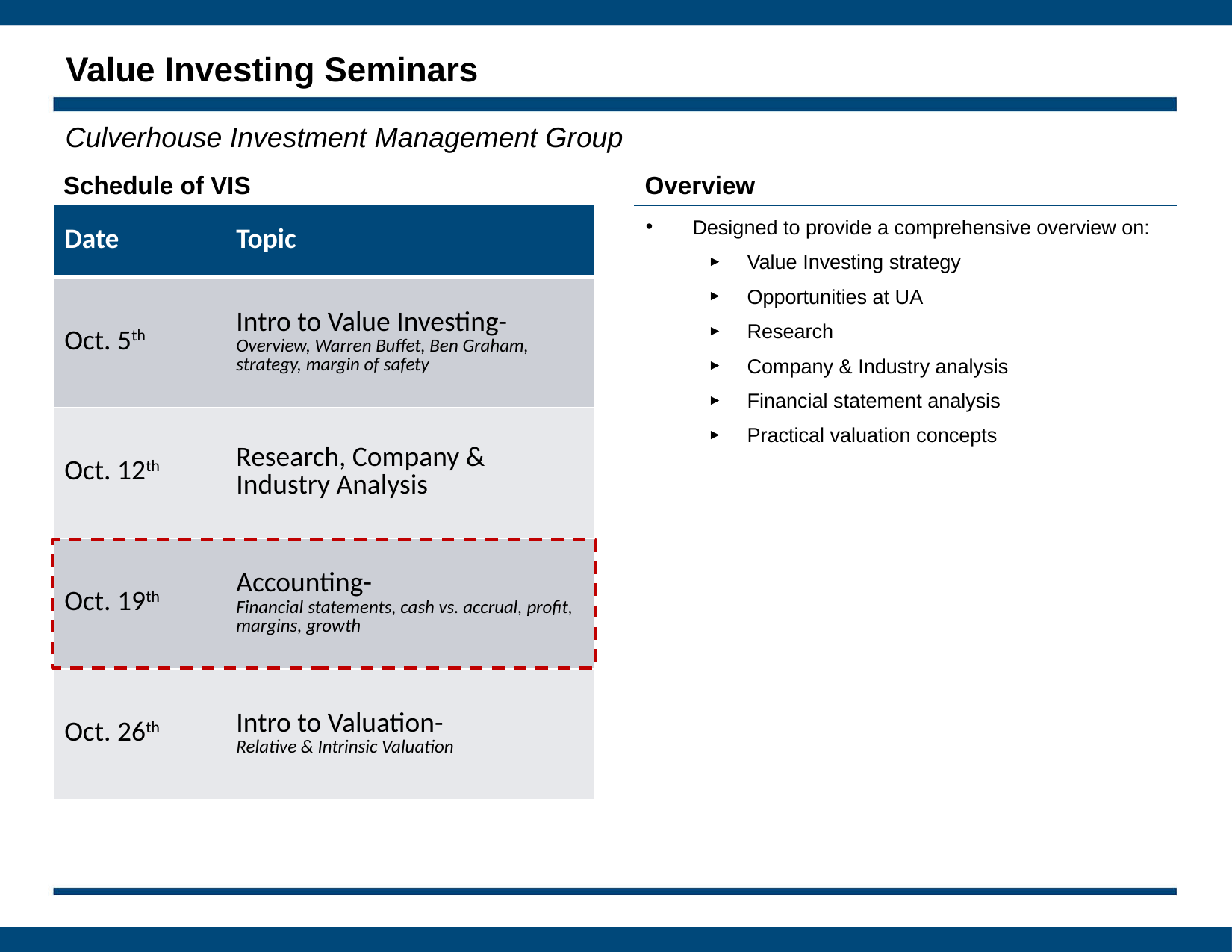

# Value Investing Seminars

Culverhouse Investment Management Group
Schedule of VIS
Overview
| Date | Topic |
| --- | --- |
| Oct. 5th | Intro to Value Investing- Overview, Warren Buffet, Ben Graham, strategy, margin of safety |
| Oct. 12th | Research, Company & Industry Analysis |
| Oct. 19th | Accounting- Financial statements, cash vs. accrual, profit, margins, growth |
| Oct. 26th | Intro to Valuation- Relative & Intrinsic Valuation |
Designed to provide a comprehensive overview on:
Value Investing strategy
Opportunities at UA
Research
Company & Industry analysis
Financial statement analysis
Practical valuation concepts